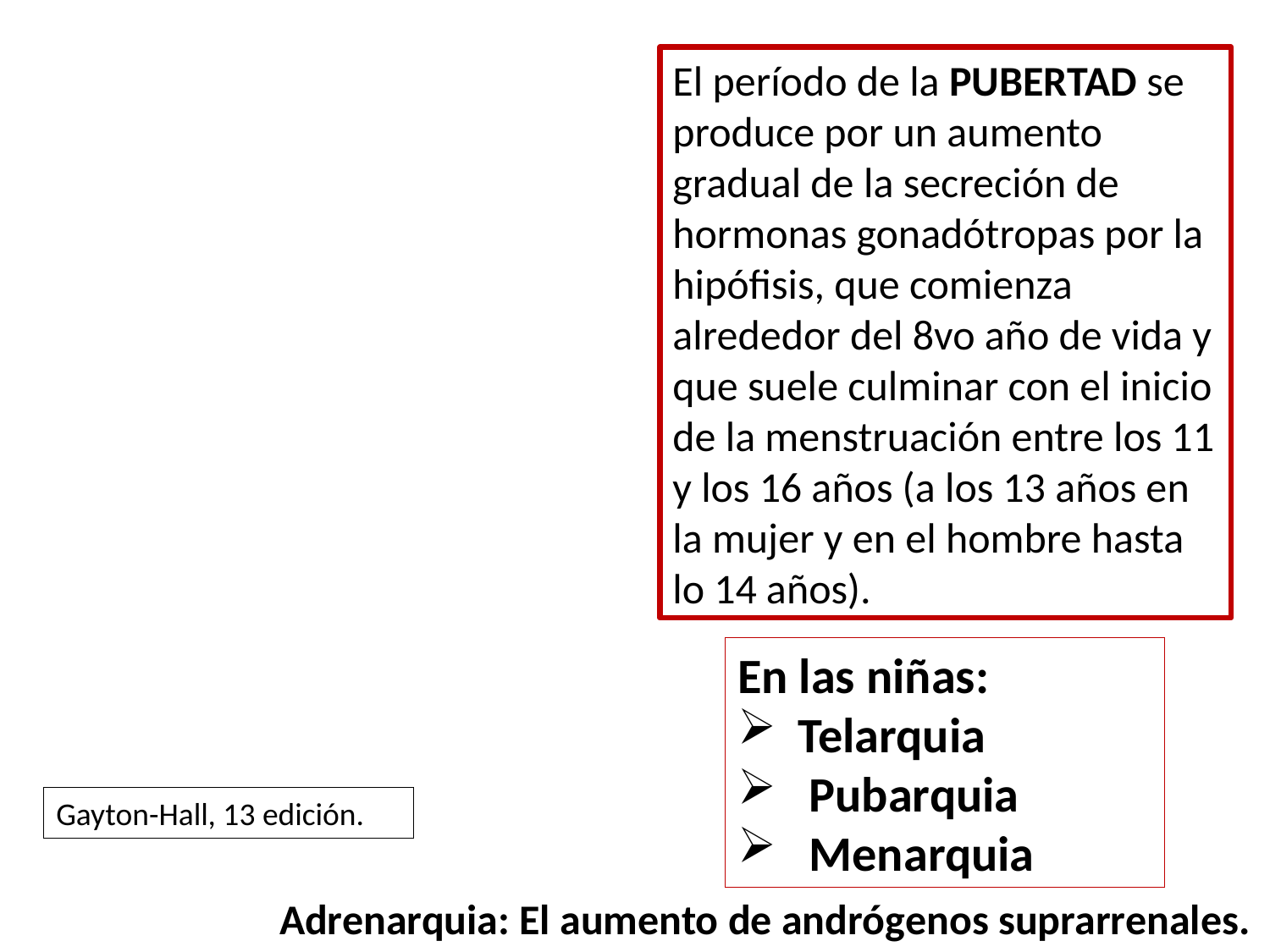

El período de la PUBERTAD se produce por un aumento gradual de la secreción de hormonas gonadótropas por la hipófisis, que comienza alrededor del 8vo año de vida y que suele culminar con el inicio de la menstruación entre los 11 y los 16 años (a los 13 años en la mujer y en el hombre hasta lo 14 años).
En las niñas:
 Telarquia
  Pubarquia
  Menarquia
Gayton-Hall, 13 edición.
                 Adrenarquia: El aumento de andrógenos suprarrenales.